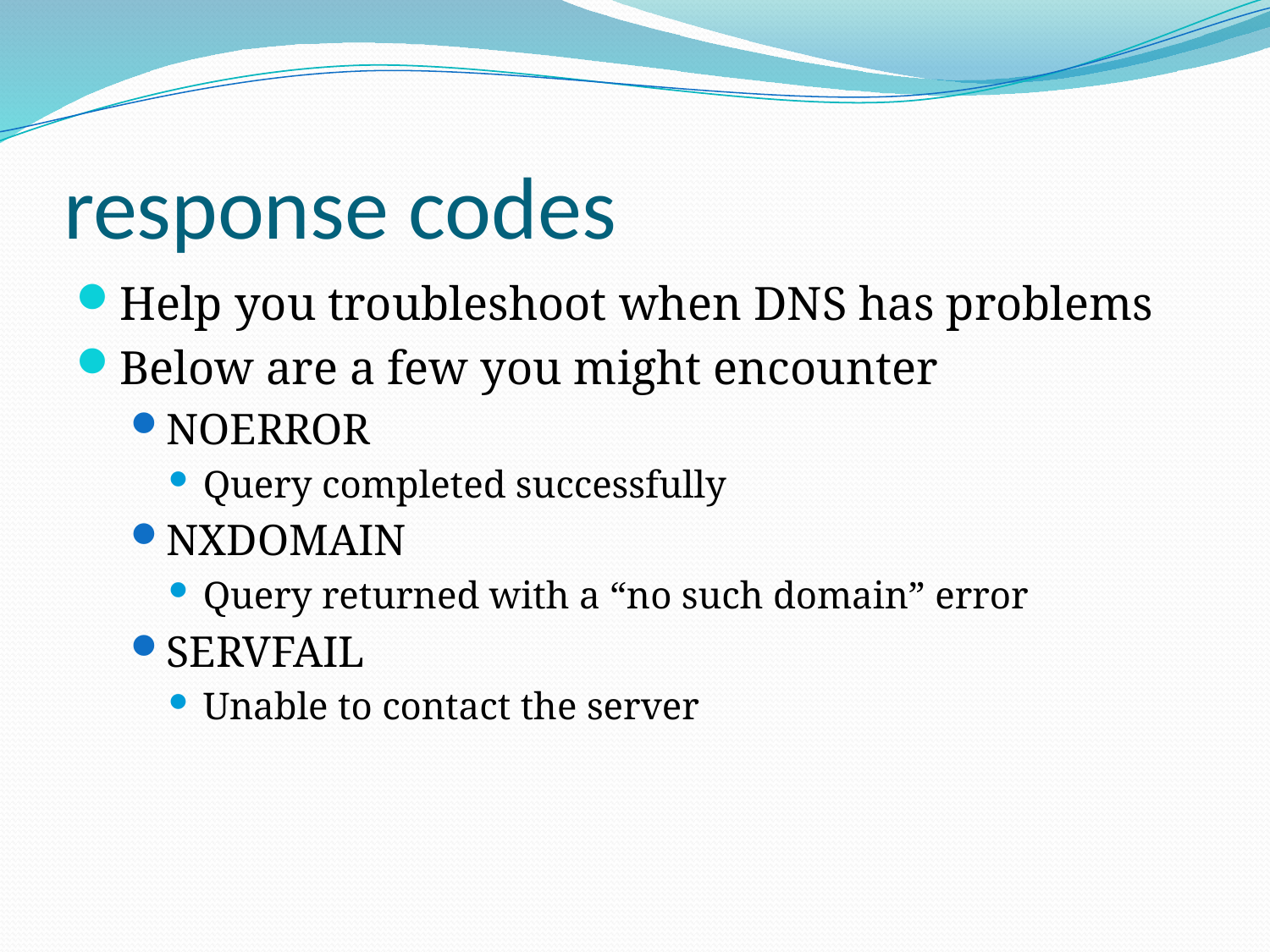

# response codes
Help you troubleshoot when DNS has problems
Below are a few you might encounter
NOERROR
Query completed successfully
NXDOMAIN
Query returned with a “no such domain” error
SERVFAIL
Unable to contact the server